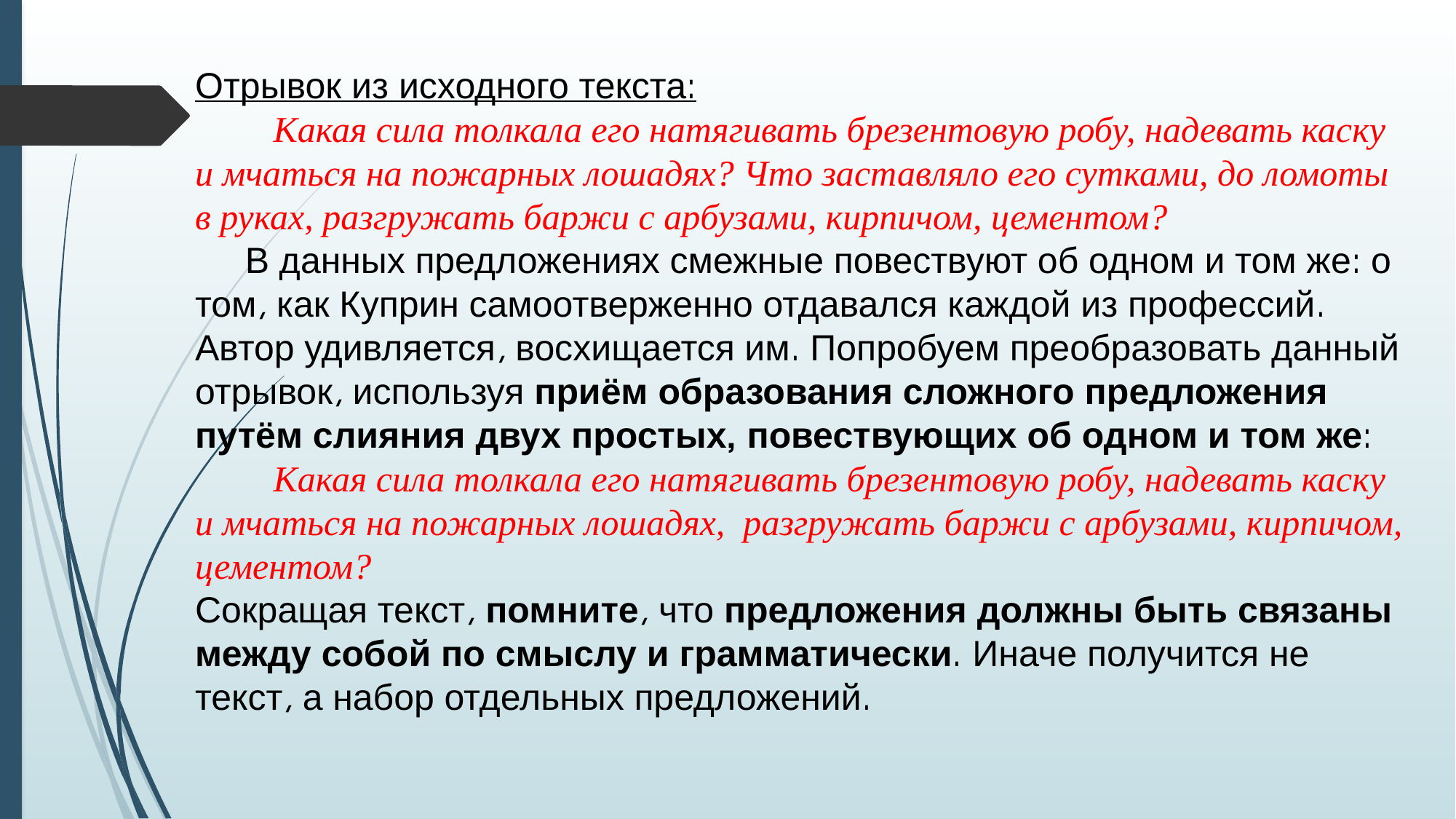

Отрывок из исходного текста:
        Какая сила толкала его натягивать брезентовую робу, надевать каску и мчаться на пожарных лошадях? Что заставляло его сутками, до ломоты в руках, разгружать баржи с арбузами, кирпичом, цементом?
     В данных предложениях смежные повествуют об одном и том же: о том, как Куприн самоотверженно отдавался каждой из профессий. Автор удивляется, восхищается им. Попробуем преобразовать данный отрывок, используя приём образования сложного предложения путём слияния двух простых, повествующих об одном и том же:
        Какая сила толкала его натягивать брезентовую робу, надевать каску и мчаться на пожарных лошадях,  разгружать баржи с арбузами, кирпичом, цементом?
Сокращая текст, помните, что предложения должны быть связаны между собой по смыслу и грамматически. Иначе получится не текст, а набор отдельных предложений.